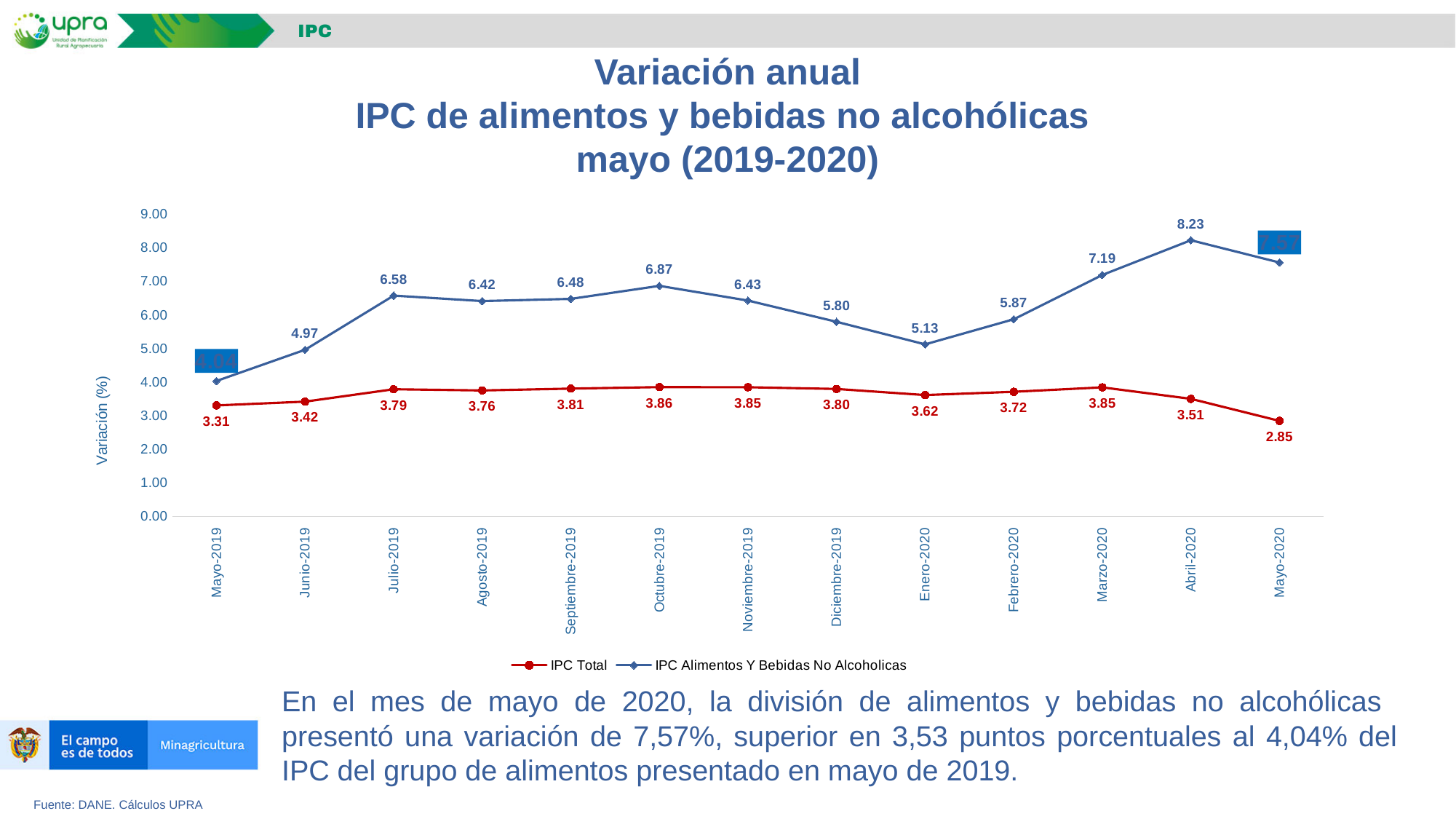

IPC
Variación anual
IPC de alimentos y bebidas no alcohólicas
mayo (2019-2020)

### Chart

| Category | IPC Total | IPC Alimentos Y Bebidas No Alcoholicas |
|---|---|---|
| Mayo-2019 | 3.31 | 4.037483800219306 |
| Junio-2019 | 3.4236229986909734 | 4.966590206442618 |
| Julio-2019 | 3.791086912683994 | 6.579476861166995 |
| Agosto-2019 | 3.7562940584088693 | 6.4172198752765865 |
| Septiembre-2019 | 3.810194028350253 | 6.481667000601092 |
| Octubre-2019 | 3.855808816146194 | 6.869922776050558 |
| Noviembre-2019 | 3.8515546639919904 | 6.431868352398155 |
| Diciembre-2019 | 3.799999999999997 | 5.800000000000011 |
| Enero-2020 | 3.6182902584493064 | 5.12820512820511 |
| Febrero-2020 | 3.716149436647555 | 5.874827789805153 |
| Marzo-2020 | 3.847667781932685 | 7.193683594892278 |
| Abril-2020 | 3.505679592636099 | 8.227237654320987 |
| Mayo-2020 | 2.8499999999999996 | 7.565047911077045 |
En el mes de mayo de 2020, la división de alimentos y bebidas no alcohólicas  presentó una variación de 7,57%, superior en 3,53 puntos porcentuales al 4,04% del IPC del grupo de alimentos presentado en mayo de 2019.
Fuente: DANE. Cálculos UPRA